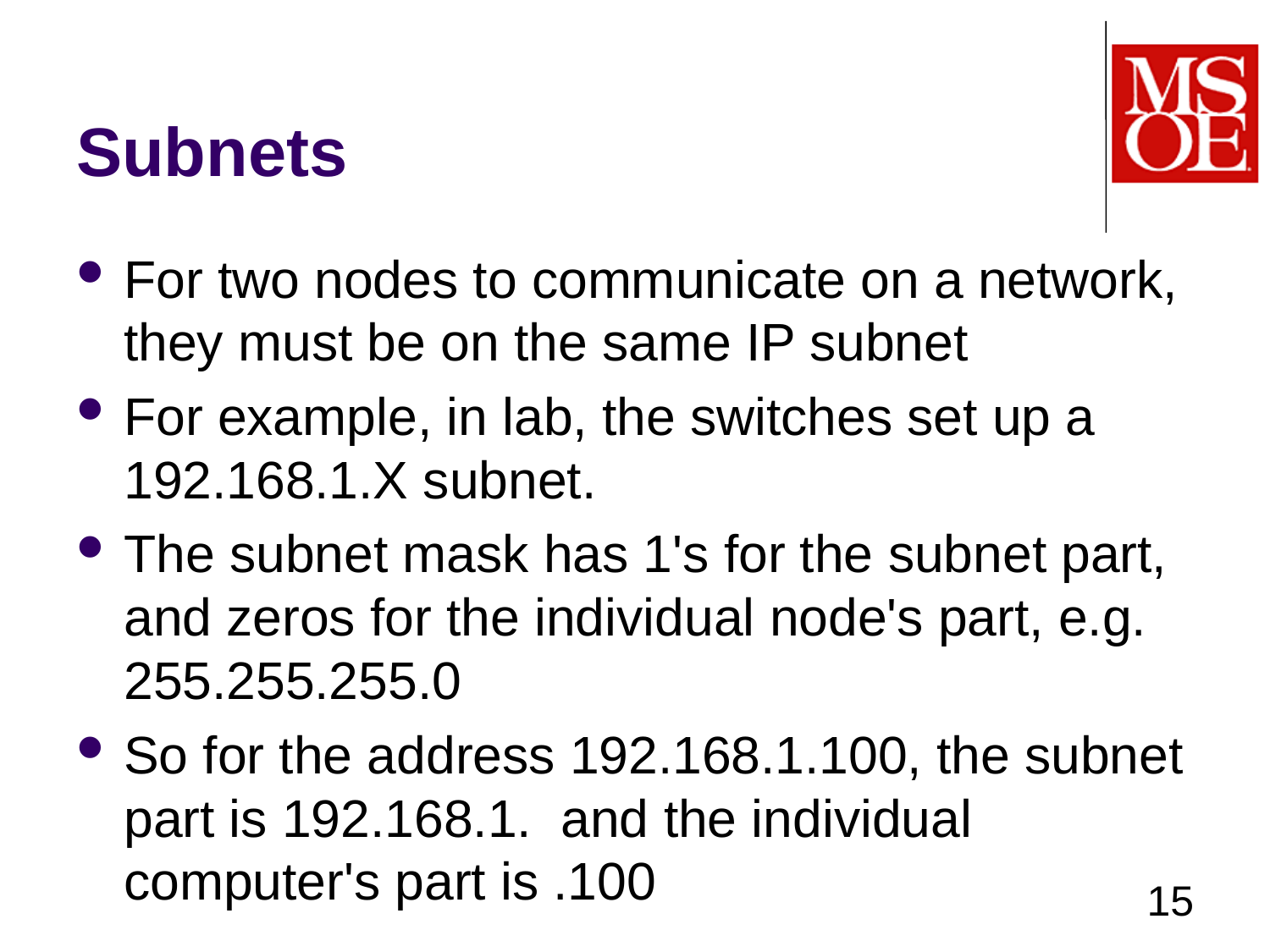

# Subnets
For two nodes to communicate on a network, they must be on the same IP subnet
For example, in lab, the switches set up a 192.168.1.X subnet.
The subnet mask has 1's for the subnet part, and zeros for the individual node's part, e.g. 255.255.255.0
So for the address 192.168.1.100, the subnet part is 192.168.1.  and the individual computer's part is .100
15